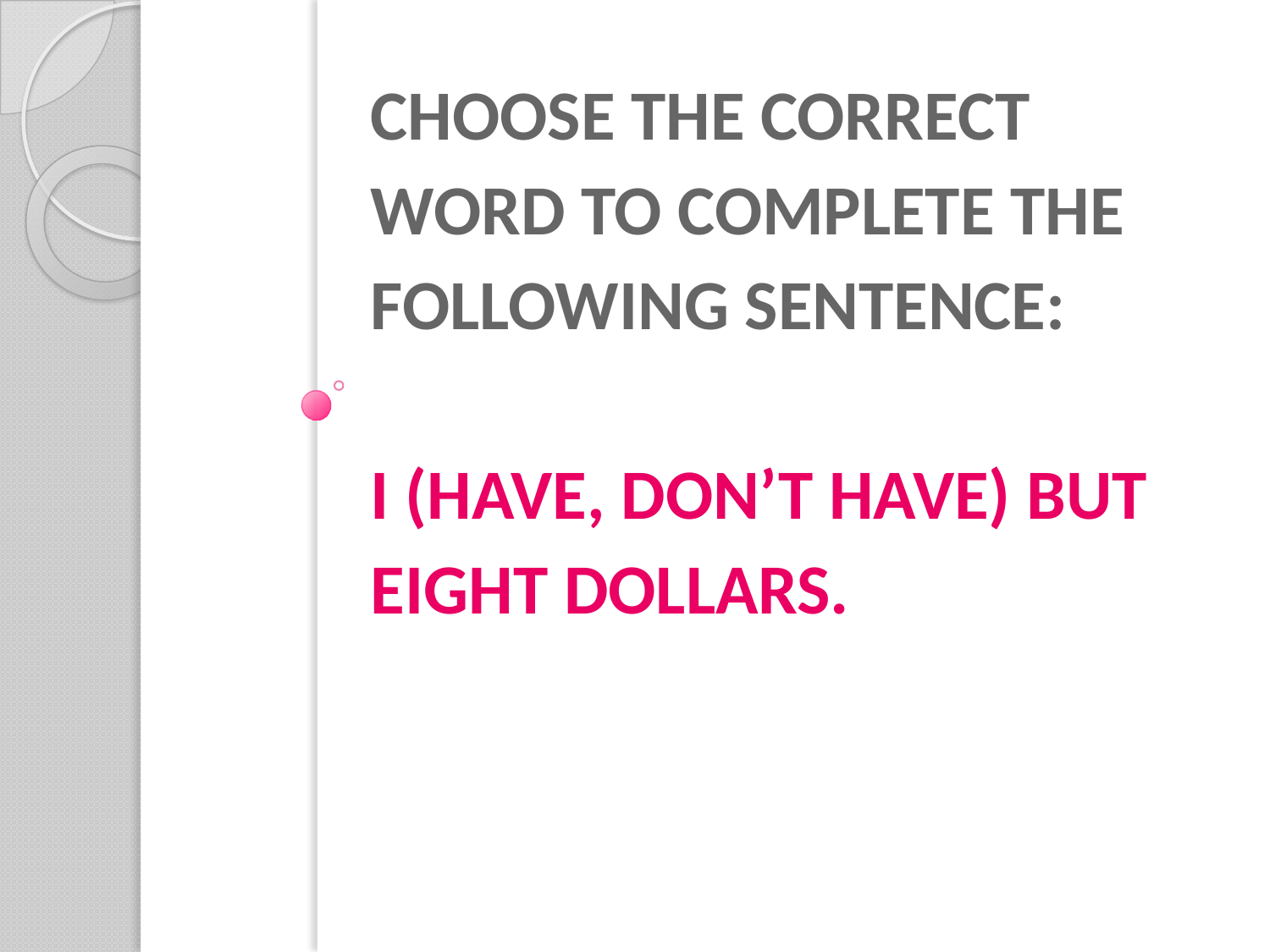

# CHOOSE THE CORRECT WORD TO COMPLETE THE FOLLOWING SENTENCE: I (HAVE, DON’T HAVE) BUT EIGHT DOLLARS.